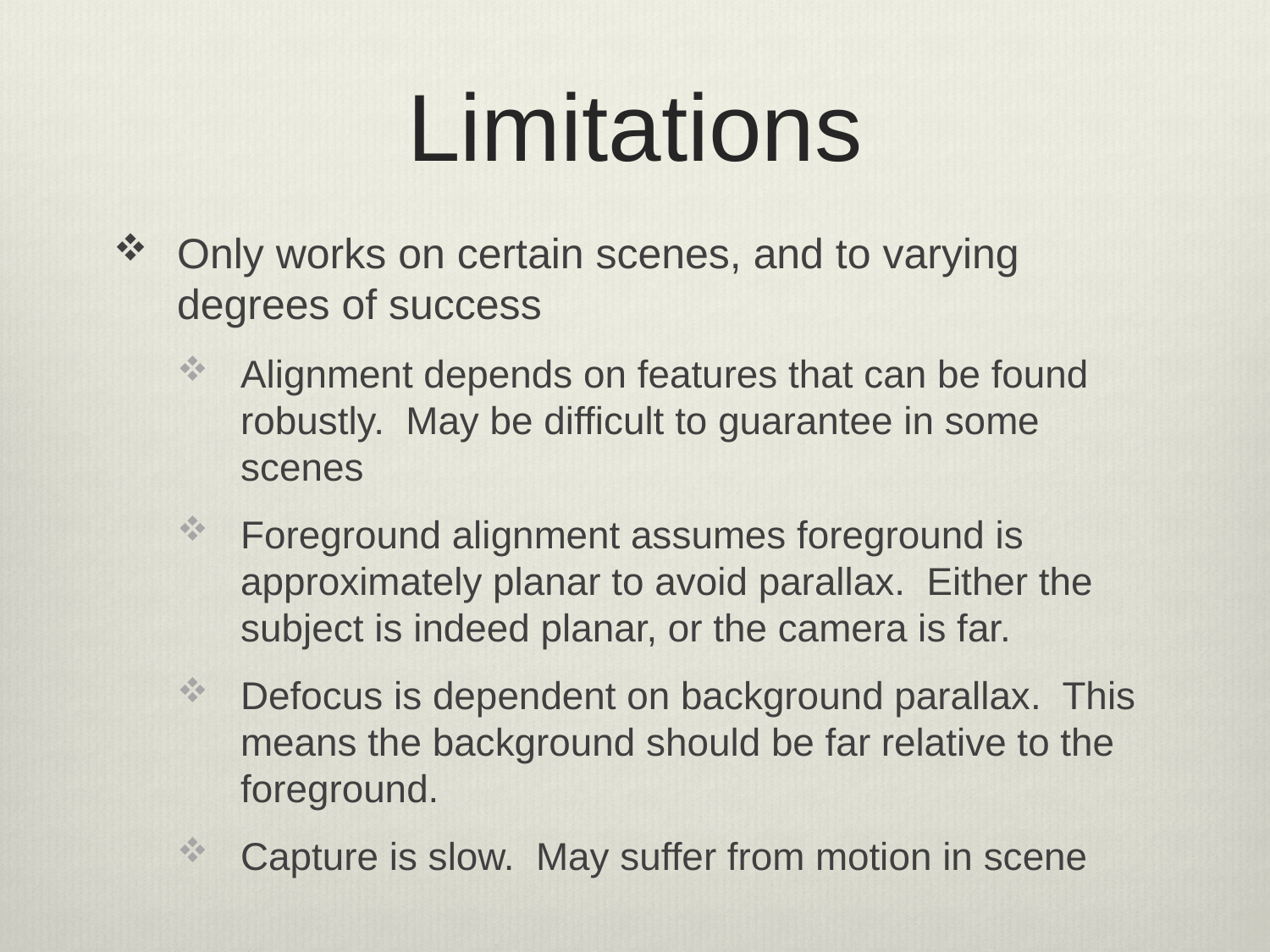

# Limitations
Only works on certain scenes, and to varying degrees of success
Alignment depends on features that can be found robustly.  May be difficult to guarantee in some scenes
Foreground alignment assumes foreground is approximately planar to avoid parallax.  Either the subject is indeed planar, or the camera is far.
Defocus is dependent on background parallax.  This means the background should be far relative to the foreground.
Capture is slow.  May suffer from motion in scene